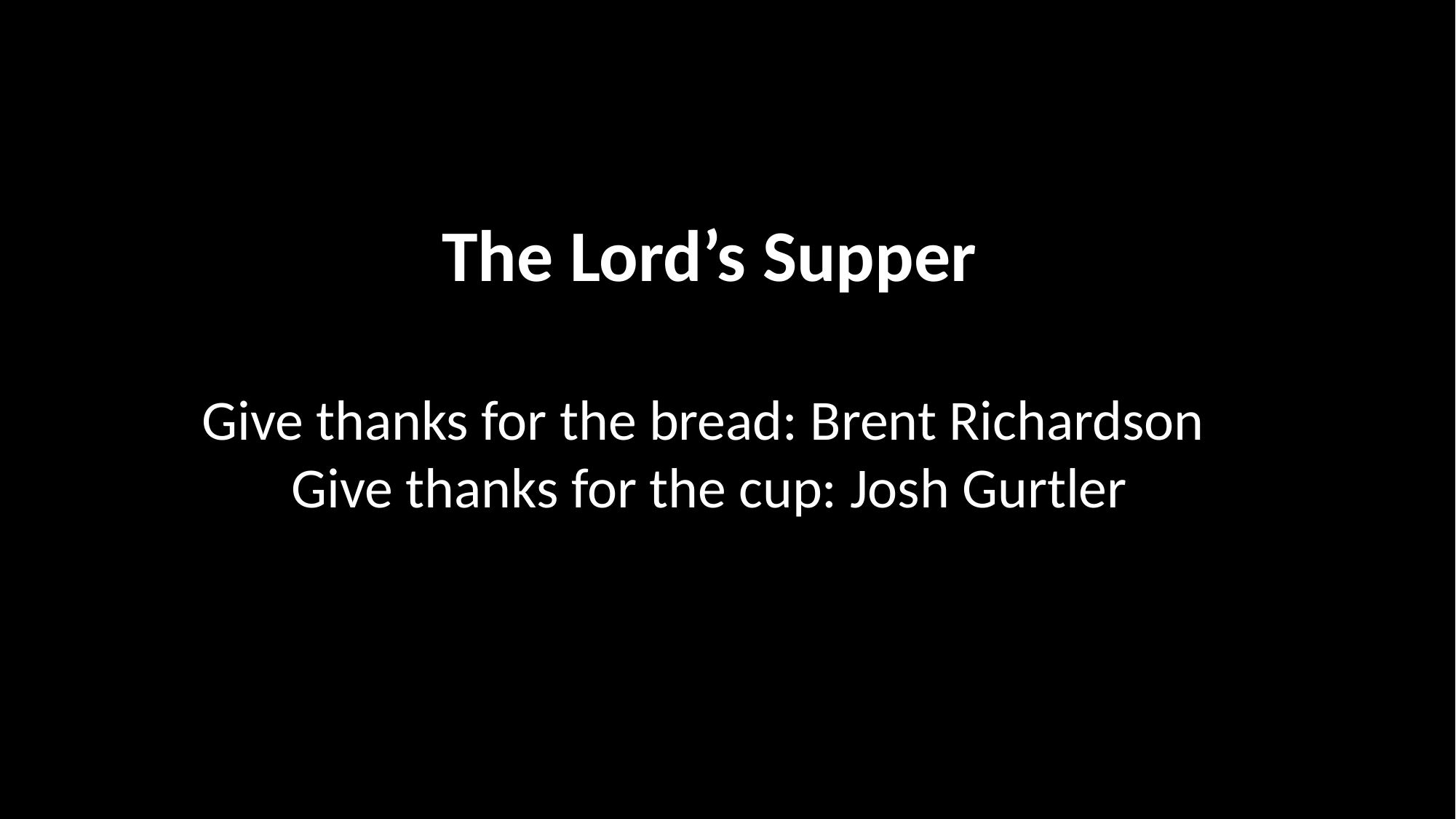

The Lord’s Supper

Give thanks for the bread: Brent Richardson
Give thanks for the cup: Josh Gurtler